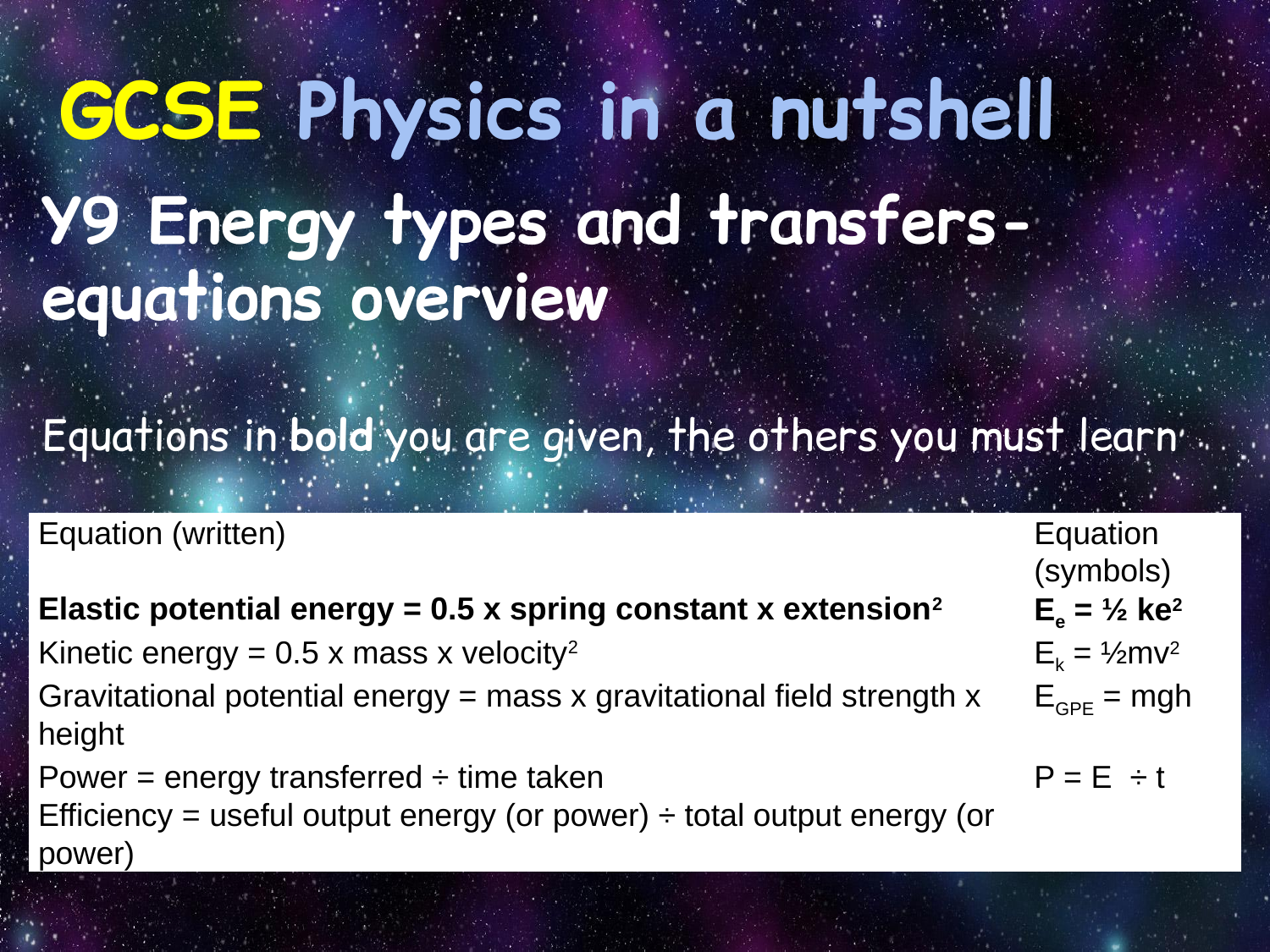

# GCSE Physics in a nutshell
Y9 Energy types and transfers- equations overview
Equations in bold you are given, the others you must learn
| Equation (written) | Equation (symbols) |
| --- | --- |
| Elastic potential energy = 0.5 x spring constant x extension2 | Ee = ½ ke2 |
| Kinetic energy = 0.5 x mass x velocity2 | Ek = ½mv2 |
| Gravitational potential energy = mass x gravitational field strength x height | EGPE = mgh |
| Power = energy transferred ÷ time taken | P = E ÷ t |
| Efficiency = useful output energy (or power) ÷ total output energy (or power) |  |